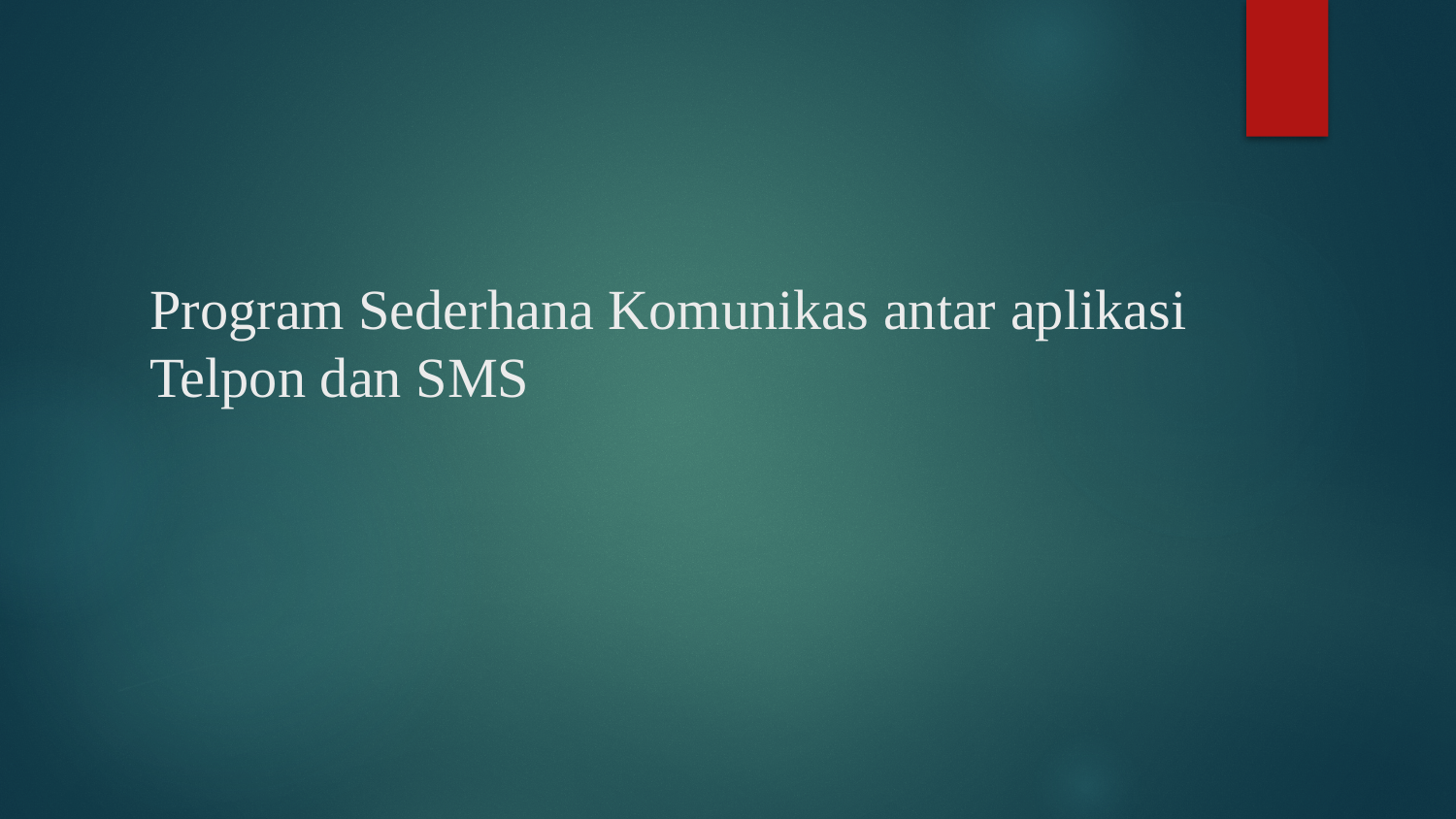

# Program Sederhana Komunikas antar aplikasi Telpon dan SMS